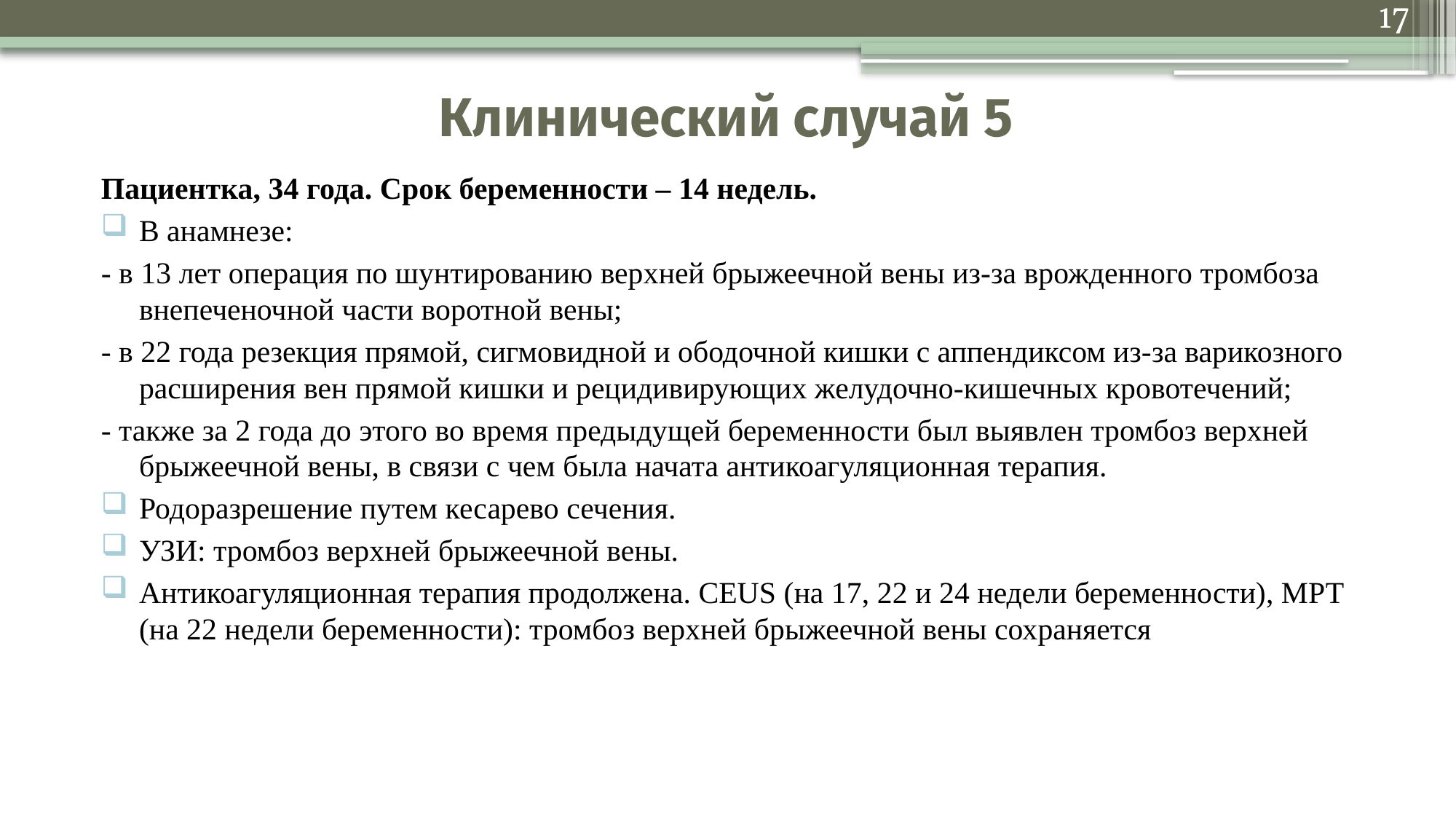

17
# Клинический случай 5
Пациентка, 34 года. Срок беременности – 14 недель.
В анамнезе:
- в 13 лет операция по шунтированию верхней брыжеечной вены из-за врожденного тромбоза внепеченочной части воротной вены;
- в 22 года резекция прямой, сигмовидной и ободочной кишки с аппендиксом из-за варикозного расширения вен прямой кишки и рецидивирующих желудочно-кишечных кровотечений;
- также за 2 года до этого во время предыдущей беременности был выявлен тромбоз верхней брыжеечной вены, в связи с чем была начата антикоагуляционная терапия.
Родоразрешение путем кесарево сечения.
УЗИ: тромбоз верхней брыжеечной вены.
Антикоагуляционная терапия продолжена. CEUS (на 17, 22 и 24 недели беременности), МРТ (на 22 недели беременности): тромбоз верхней брыжеечной вены сохраняется